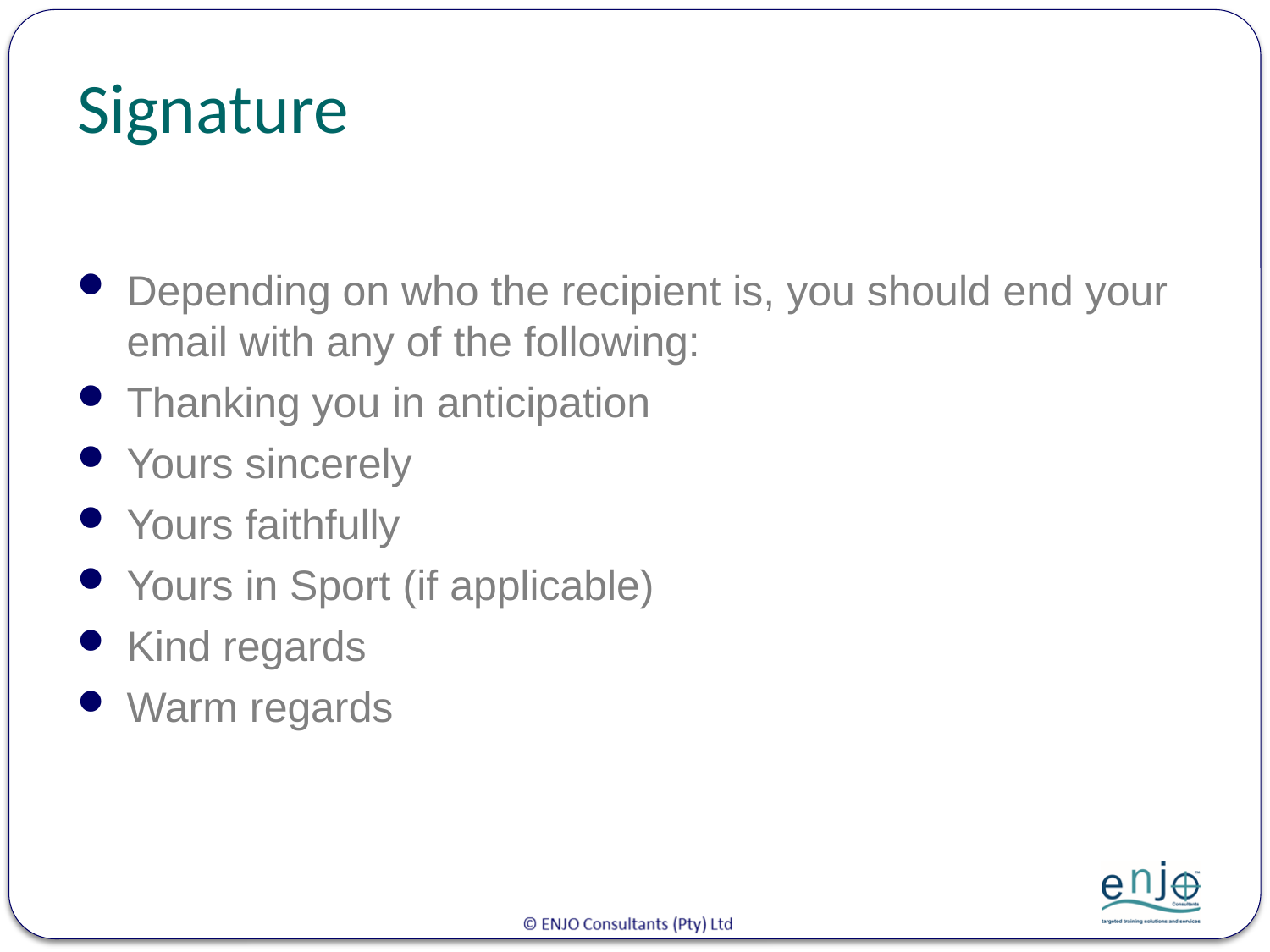

# Signature

Depending on who the recipient is, you should end your email with any of the following:
Thanking you in anticipation
Yours sincerely
Yours faithfully
Yours in Sport (if applicable)
Kind regards
Warm regards